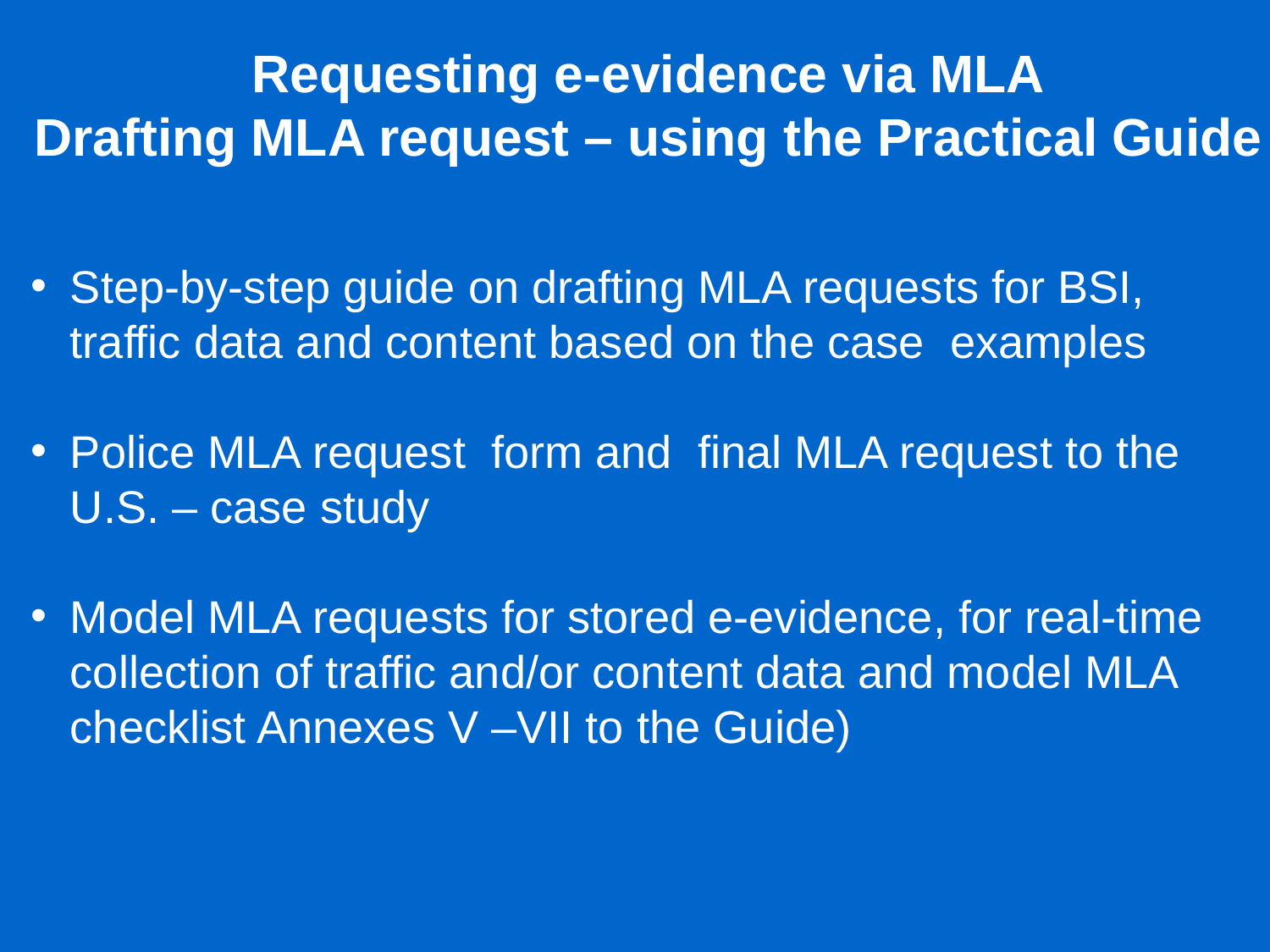

Requesting e-evidence via MLA
Drafting MLA request – using the Practical Guide

Step-by-step guide on drafting MLA requests for BSI, traffic data and content based on the case  examples

Police MLA request  form and  final MLA request to the U.S. – case study

Model MLA requests for stored e-evidence, for real-time collection of traffic and/or content data and model MLA checklist Annexes V –VII to the Guide)